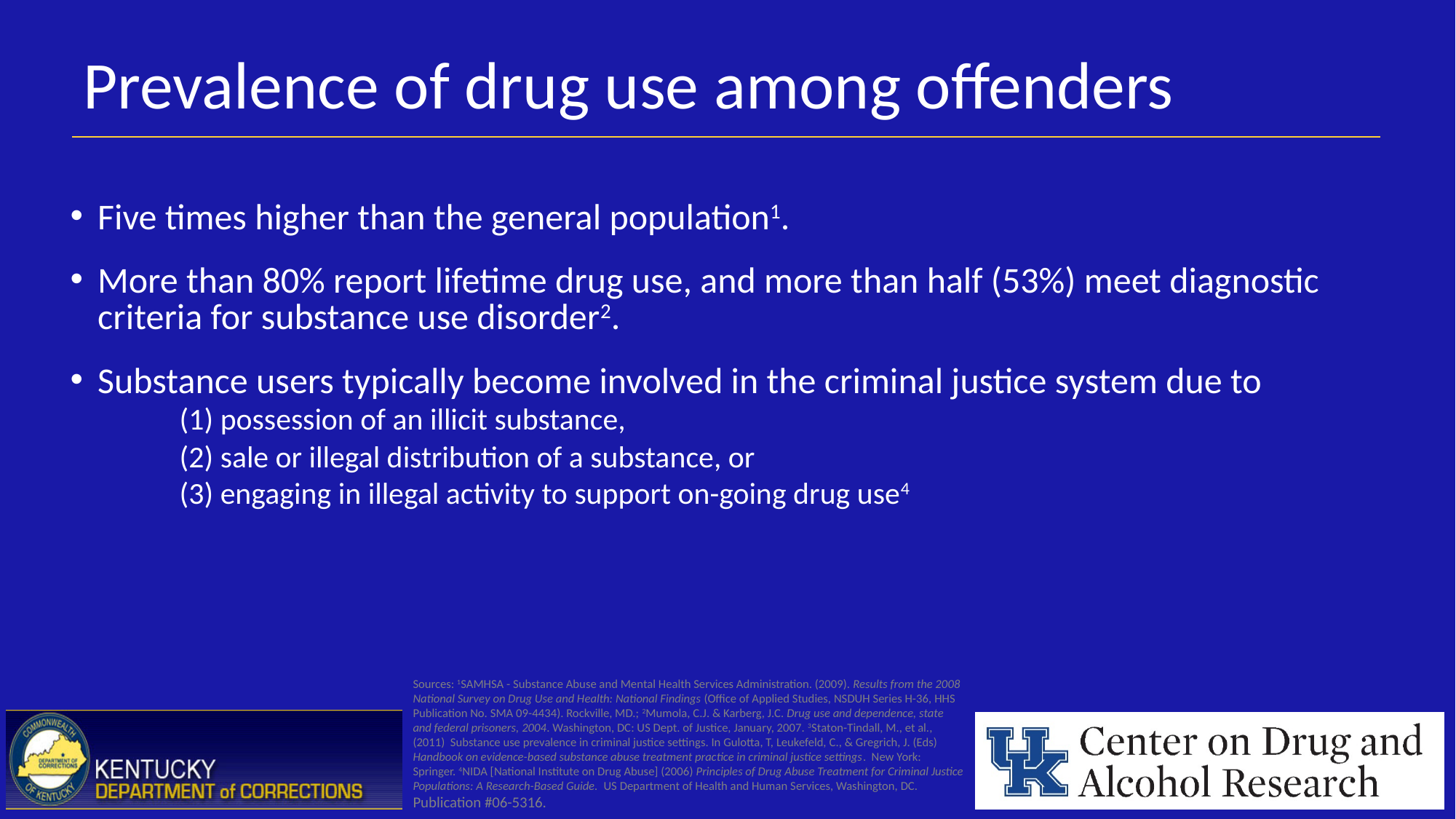

# Prevalence of drug use among offenders
Five times higher than the general population1.
More than 80% report lifetime drug use, and more than half (53%) meet diagnostic criteria for substance use disorder2.
Substance users typically become involved in the criminal justice system due to
	(1) possession of an illicit substance,
	(2) sale or illegal distribution of a substance, or
	(3) engaging in illegal activity to support on-going drug use4

Sources: 1SAMHSA - Substance Abuse and Mental Health Services Administration. (2009). Results from the 2008 National Survey on Drug Use and Health: National Findings (Office of Applied Studies, NSDUH Series H-36, HHS Publication No. SMA 09-4434). Rockville, MD.; 2Mumola, C.J. & Karberg, J.C. Drug use and dependence, state and federal prisoners, 2004. Washington, DC: US Dept. of Justice, January, 2007. 3Staton-Tindall, M., et al., (2011)  Substance use prevalence in criminal justice settings. In Gulotta, T, Leukefeld, C., & Gregrich, J. (Eds) Handbook on evidence-based substance abuse treatment practice in criminal justice settings.  New York: Springer. 4NIDA [National Institute on Drug Abuse] (2006) Principles of Drug Abuse Treatment for Criminal Justice Populations: A Research-Based Guide.  US Department of Health and Human Services, Washington, DC.  Publication #06-5316.